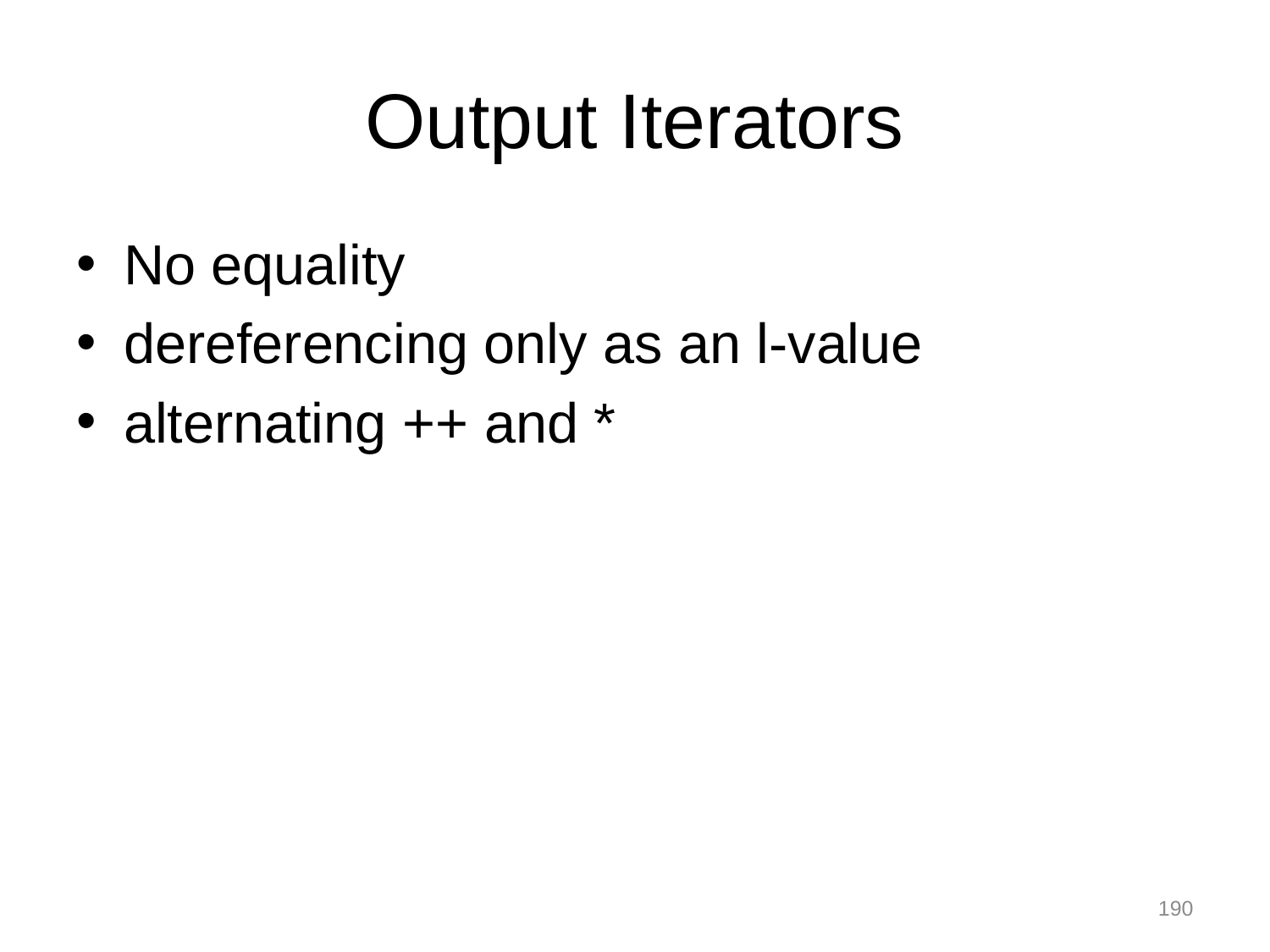

# Output Iterators
No equality
dereferencing only as an l-value
alternating ++ and *
190